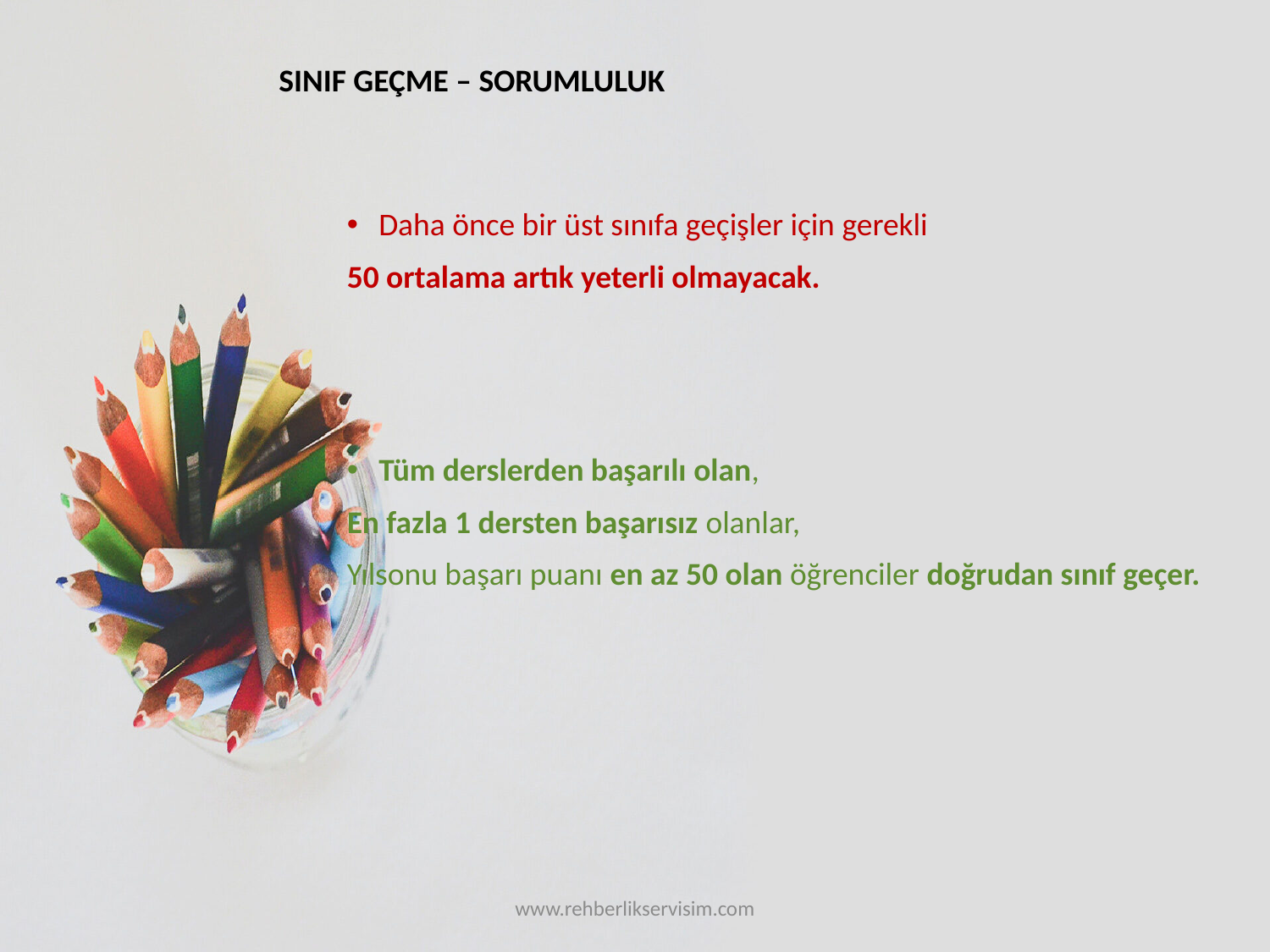

SINIF GEÇME – SORUMLULUK
Daha önce bir üst sınıfa geçişler için gerekli
50 ortalama artık yeterli olmayacak.

Tüm derslerden başarılı olan,
En fazla 1 dersten başarısız olanlar,
Yılsonu başarı puanı en az 50 olan öğrenciler doğrudan sınıf geçer.
www.rehberlikservisim.com